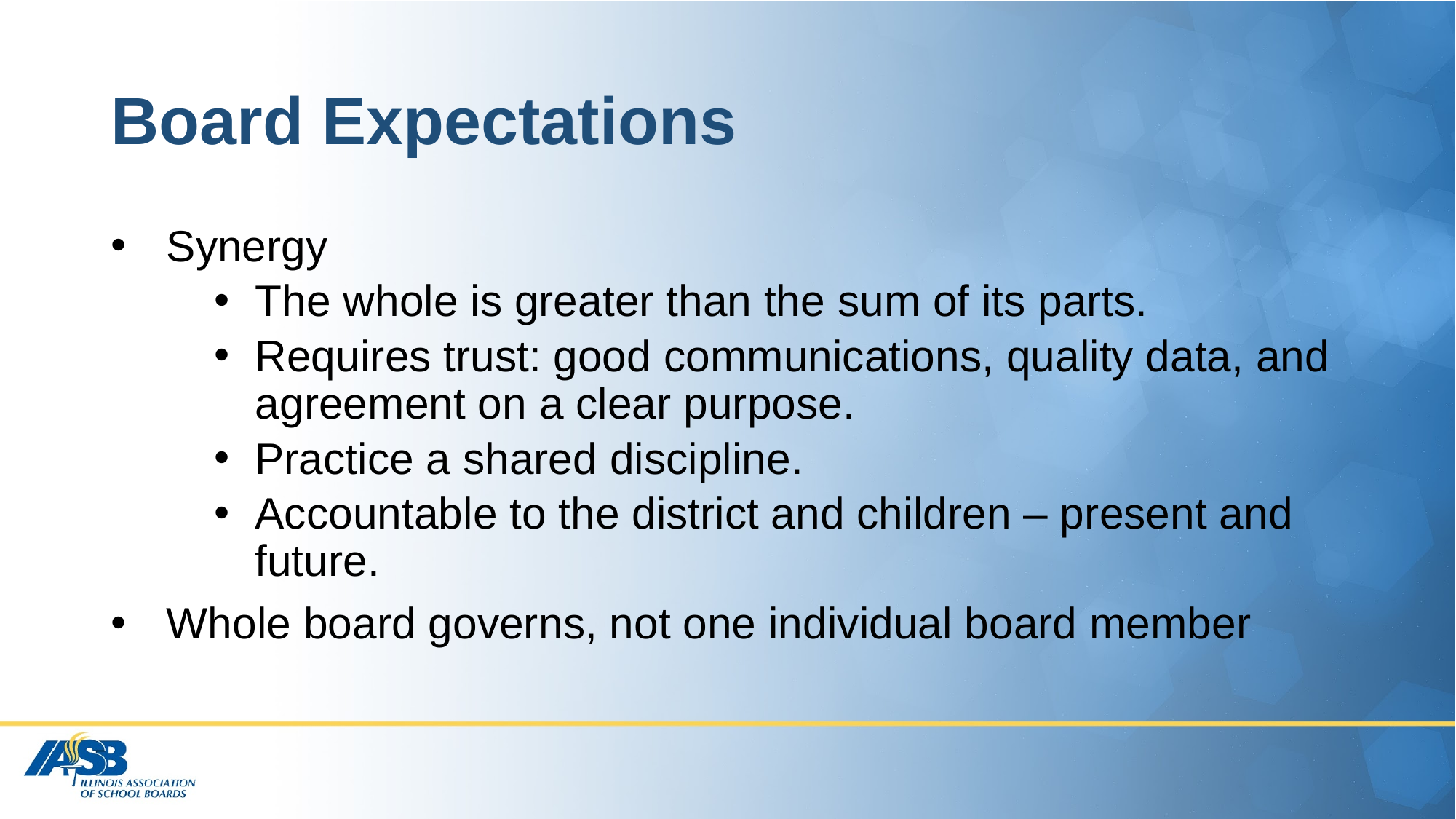

# Board Expectations
Synergy
The whole is greater than the sum of its parts.
Requires trust: good communications, quality data, and agreement on a clear purpose.
Practice a shared discipline.
Accountable to the district and children – present and future.
Whole board governs, not one individual board member